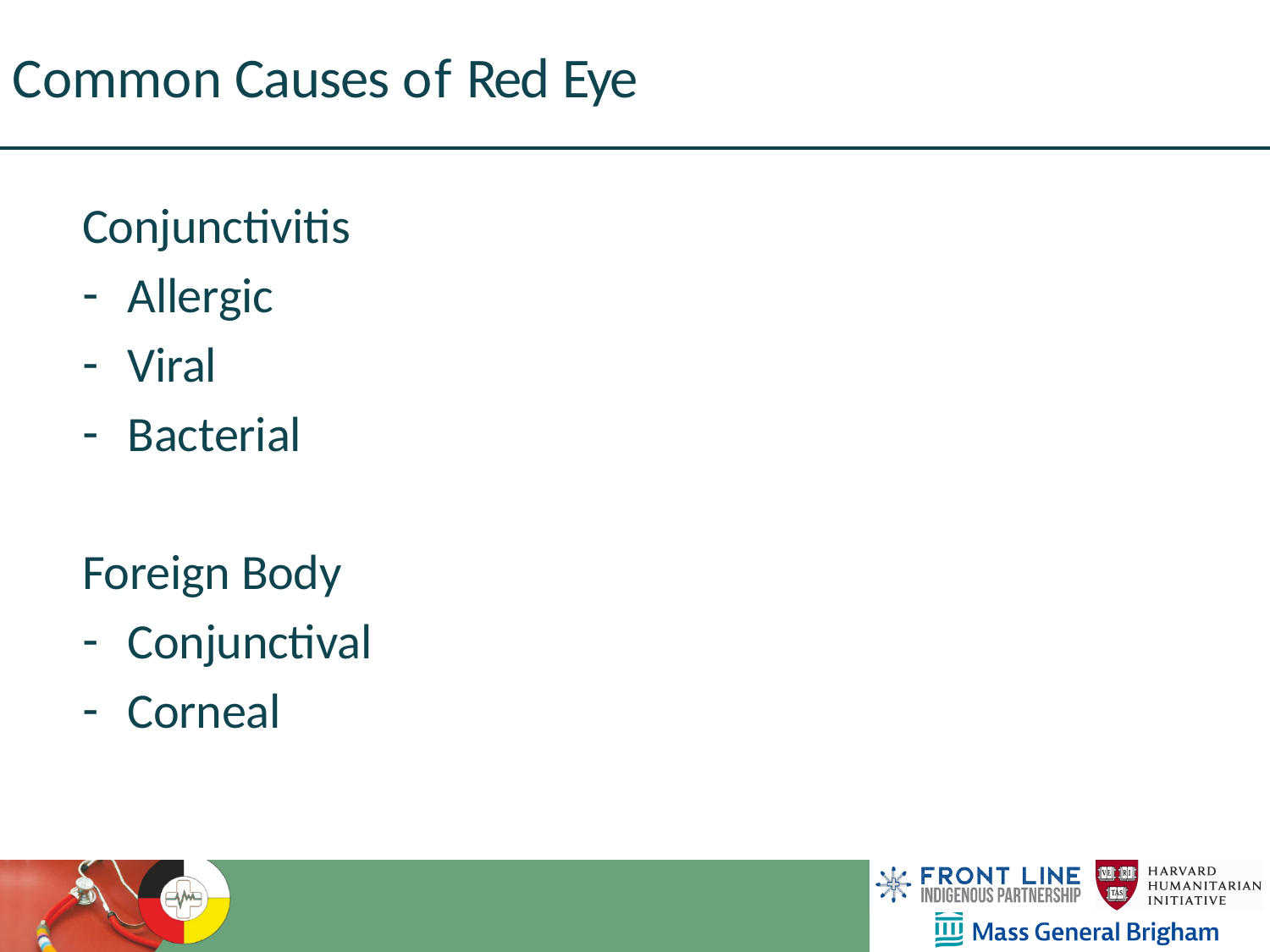

Common Causes of Red Eye
Conjunctivitis
Allergic
Viral
Bacterial

Foreign Body
Conjunctival
Corneal